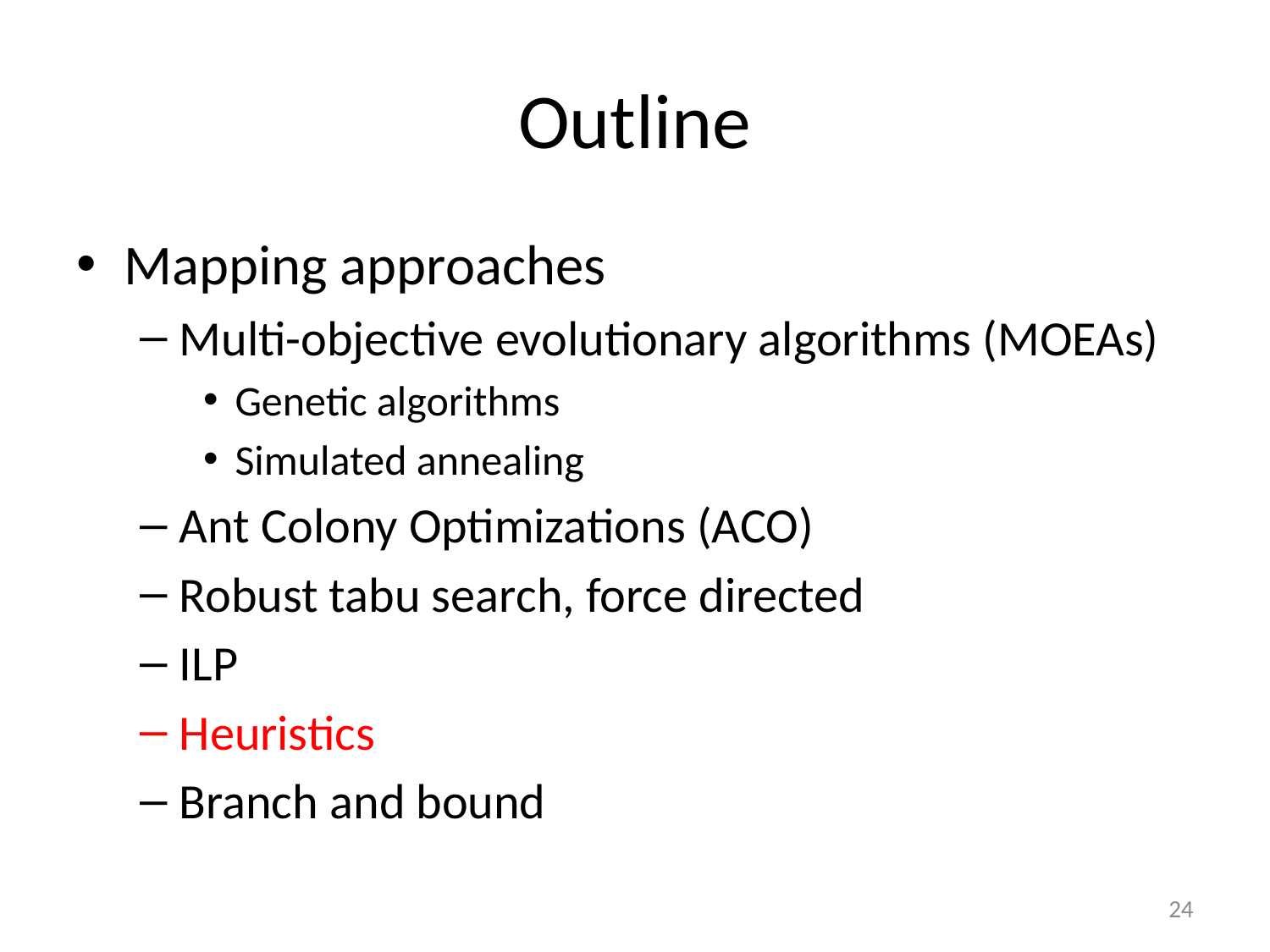

# Outline
Mapping approaches
Multi-objective evolutionary algorithms (MOEAs)
Genetic algorithms
Simulated annealing
Ant Colony Optimizations (ACO)
Robust tabu search, force directed
ILP
Heuristics
Branch and bound

24